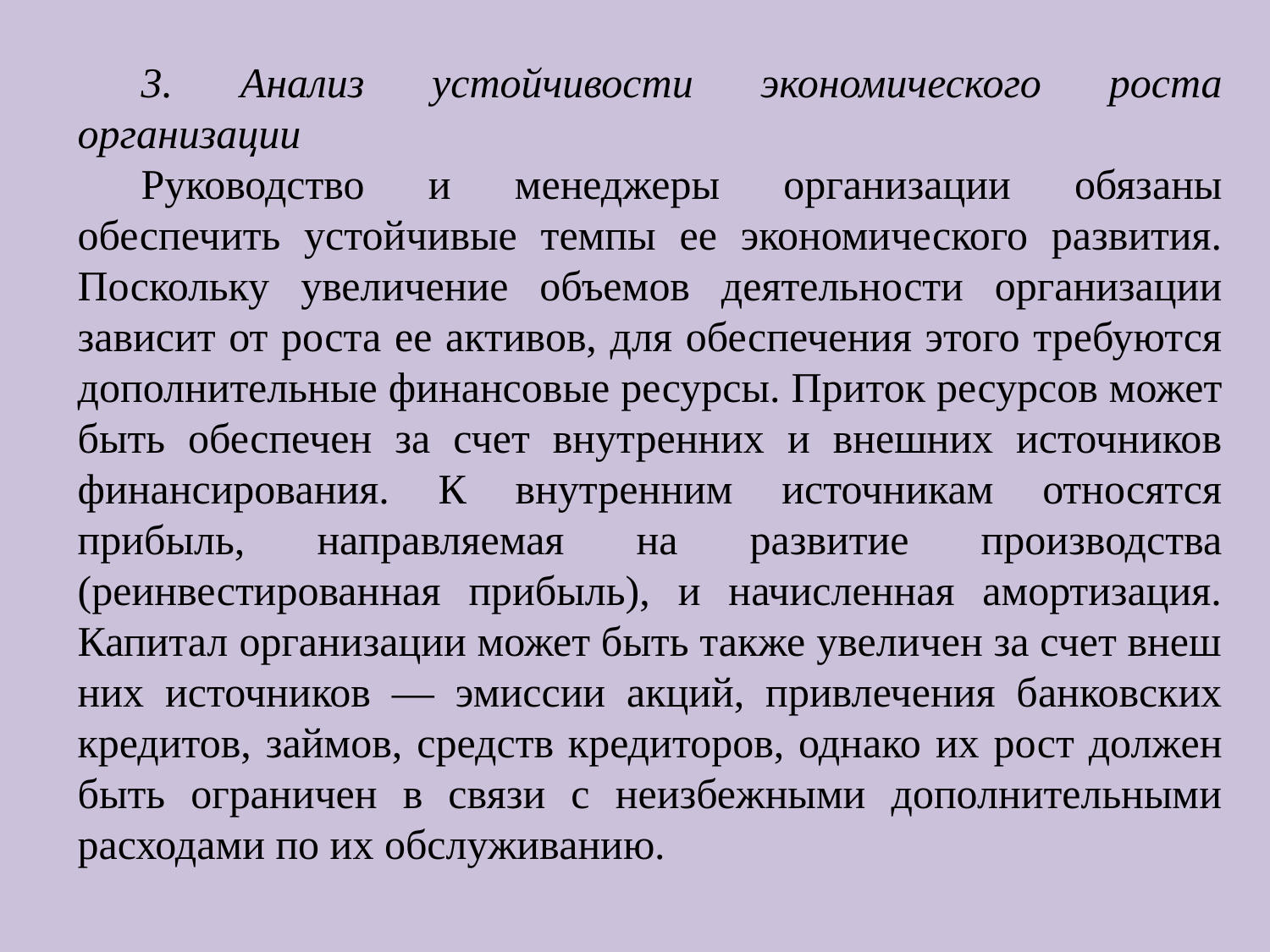

3. Анализ устойчивости экономического роста организации
Руководство и менеджеры организации обязаны обеспечить устой­чивые темпы ее экономического развития. Поскольку увеличение объемов деятельности организации зави­сит от роста ее активов, для обеспечения этого требуются дополнительные финансовые ресурсы. Приток ресурсов может быть обеспечен за счет внутренних и внешних источников финансирования. К внутренним источникам относятся прибыль, направляемая на развитие производства (реинвестированная прибыль), и начисленная амортизация. Капитал организации может быть также увеличен за счет внеш­них источников — эмиссии акций, привлечения банковских кредитов, займов, средств кредиторов, однако их рост должен быть ограничен в связи с неизбежными дополнительными расходами по их обслуживанию.